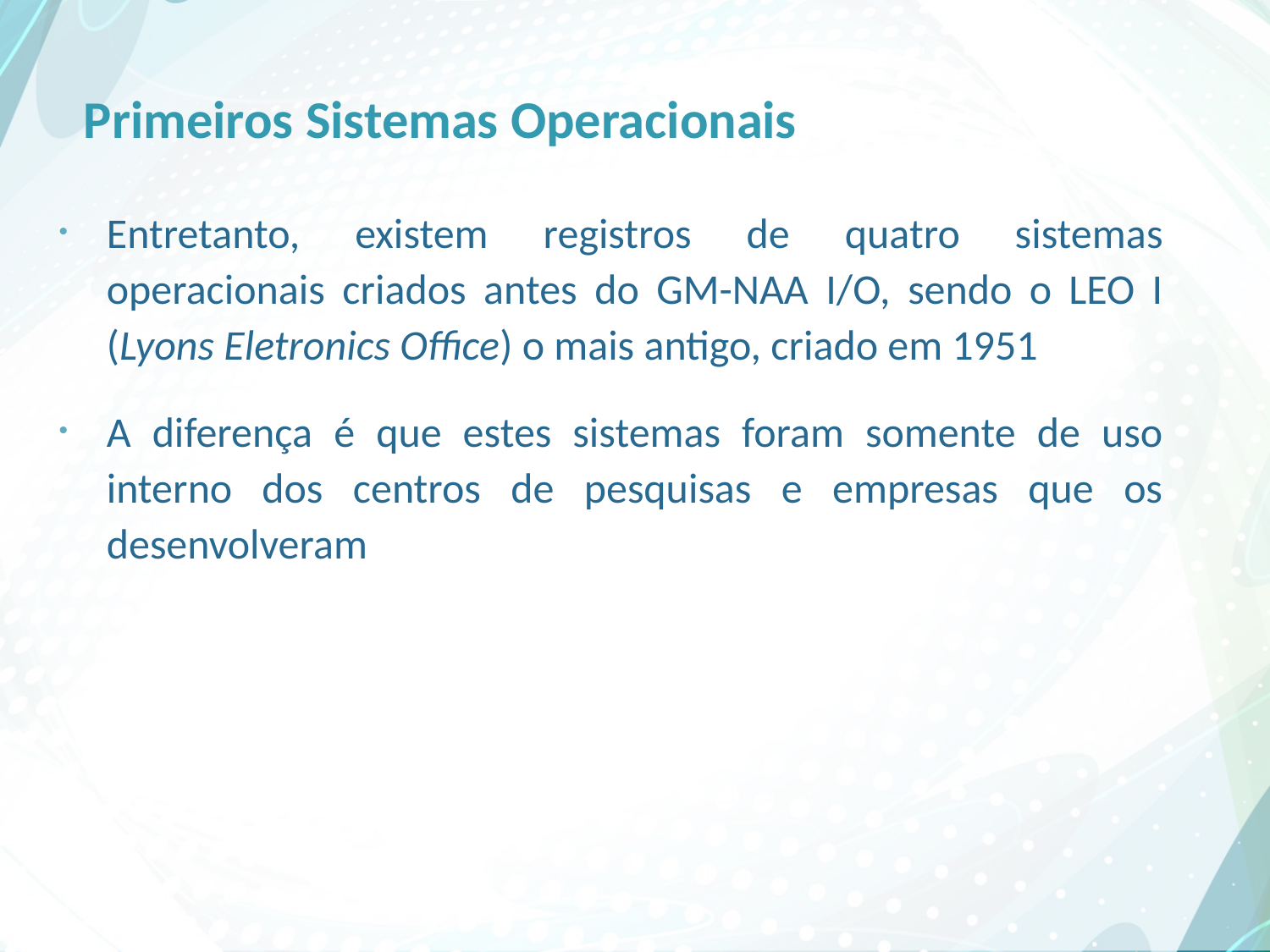

# Primeiros Sistemas Operacionais
Entretanto, existem registros de quatro sistemas operacionais criados antes do GM-NAA I/O, sendo o LEO I (Lyons Eletronics Office) o mais antigo, criado em 1951
A diferença é que estes sistemas foram somente de uso interno dos centros de pesquisas e empresas que os desenvolveram
8